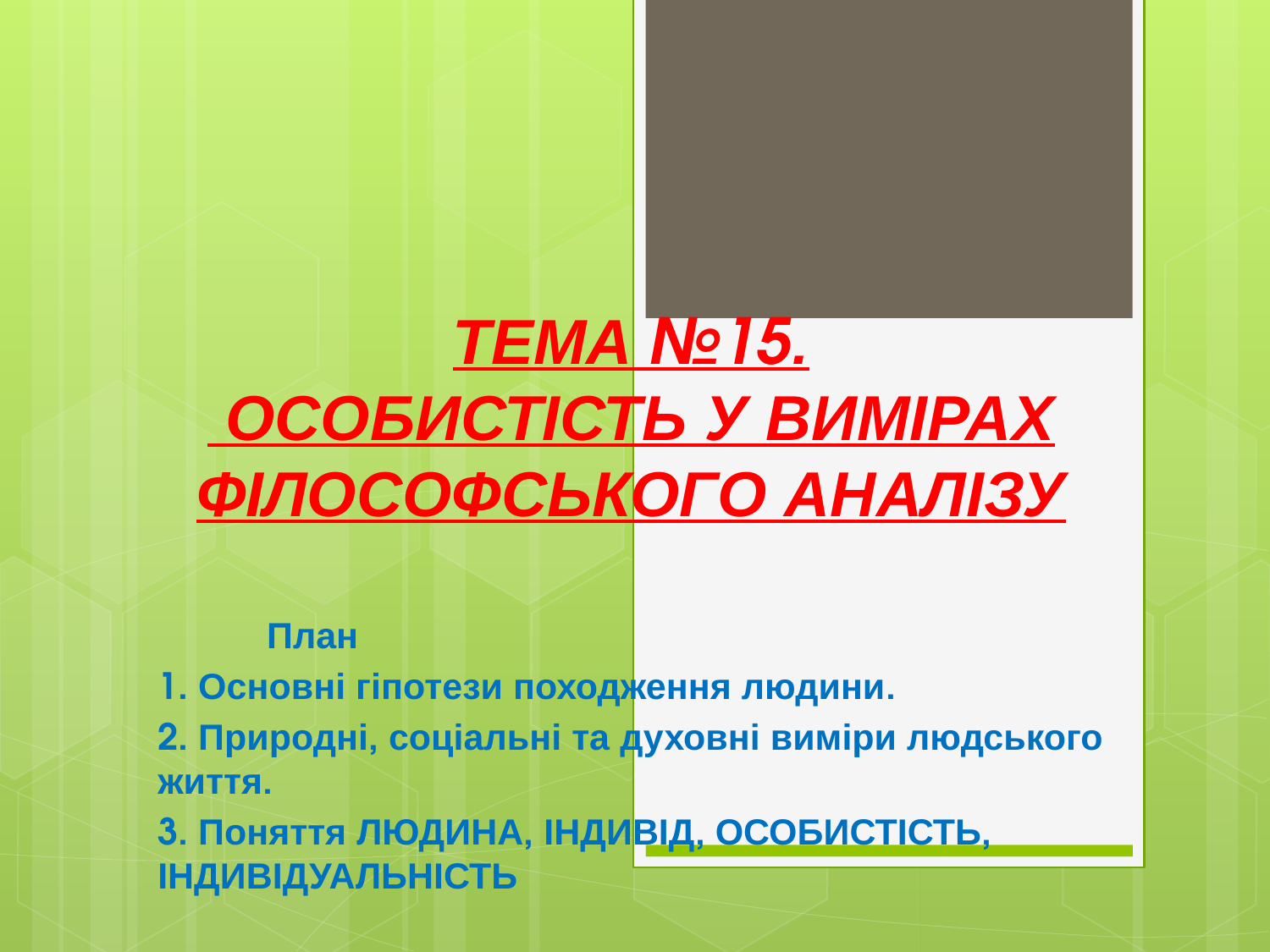

# ТЕМА №15. ОСОБИСТІСТЬ У ВИМІРАХ ФІЛОСОФСЬКОГО АНАЛІЗУ

				План
1. Основні гіпотези походження людини.
2. Природні, соціальні та духовні виміри людського життя.
3. Поняття ЛЮДИНА, ІНДИВІД, ОСОБИСТІСТЬ, ІНДИВІДУАЛЬНІСТЬ